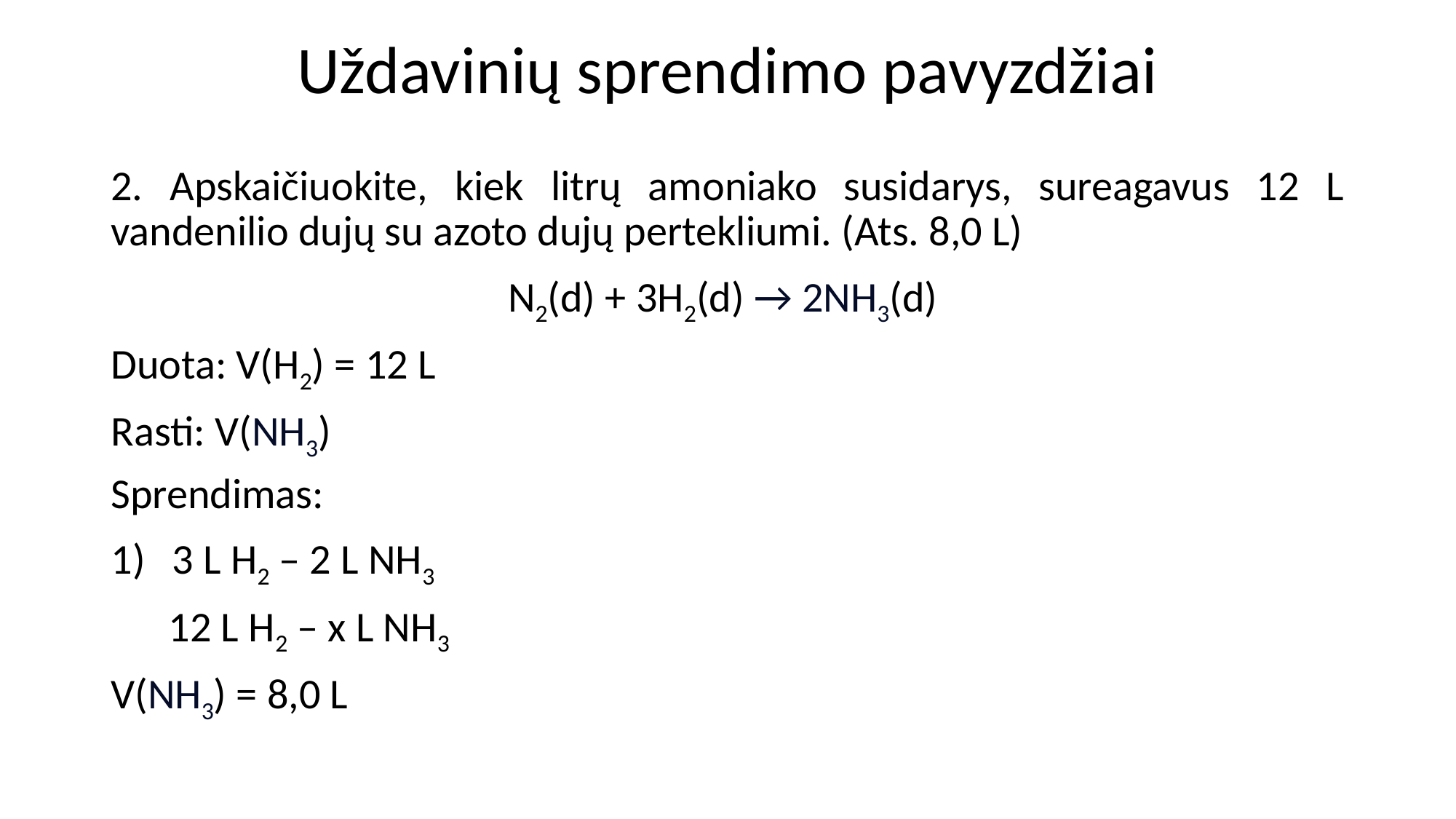

# Uždavinių sprendimo pavyzdžiai
2. Apskaičiuokite, kiek litrų amoniako susidarys, sureagavus 12 L vandenilio dujų su azoto dujų pertekliumi. (Ats. 8,0 L)
N2(d) + 3H2(d) → 2NH3(d)
Duota: V(H2) = 12 L
Rasti: V(NH3)
Sprendimas:
3 L H2 – 2 L NH3
      12 L H2 – x L NH3
V(NH3) = 8,0 L